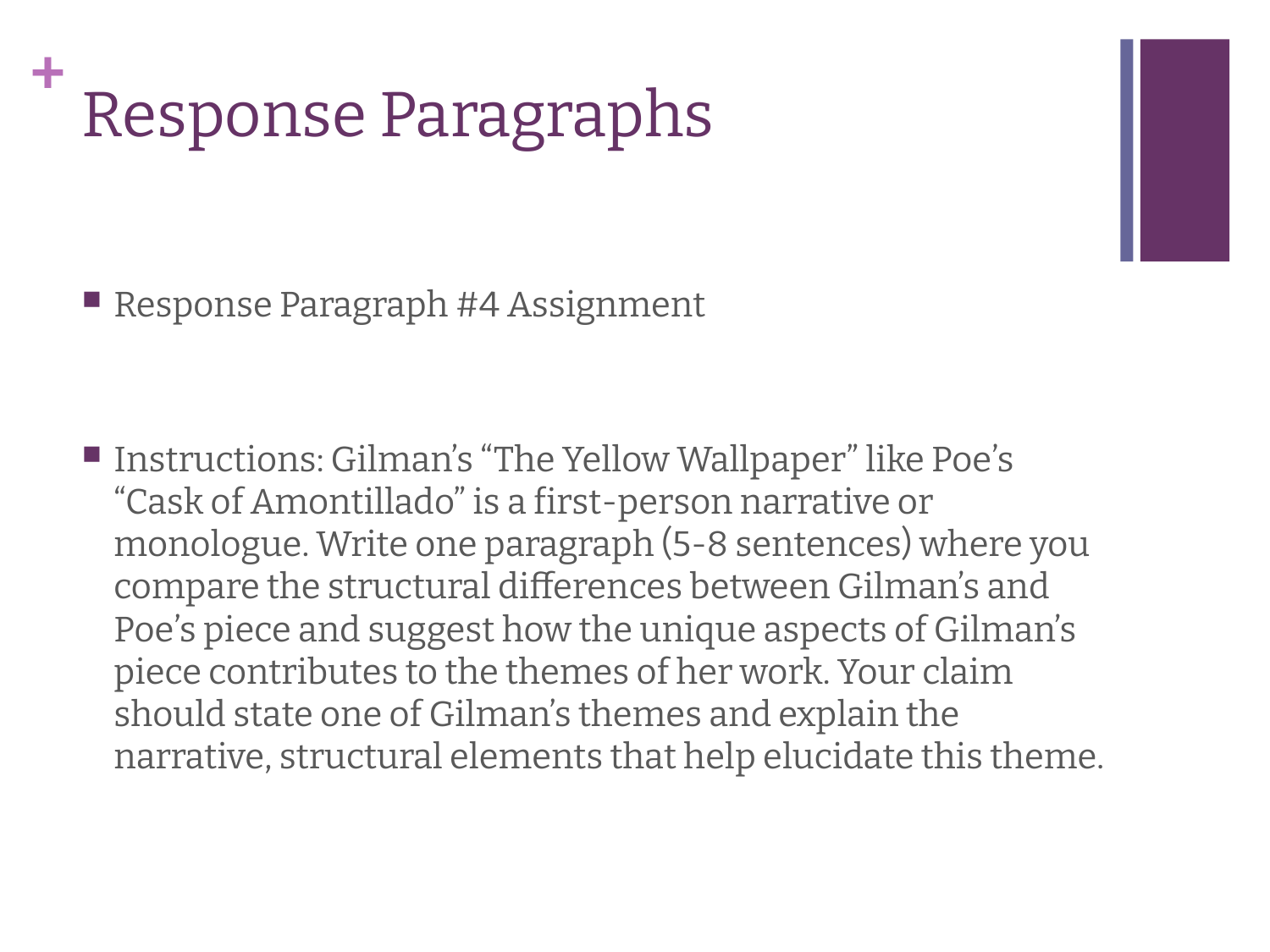

# Response Paragraphs
Response Paragraph #4 Assignment

Instructions: Gilman’s “The Yellow Wallpaper” like Poe’s “Cask of Amontillado” is a first-person narrative or monologue. Write one paragraph (5-8 sentences) where you compare the structural differences between Gilman’s and Poe’s piece and suggest how the unique aspects of Gilman’s piece contributes to the themes of her work. Your claim should state one of Gilman’s themes and explain the narrative, structural elements that help elucidate this theme.